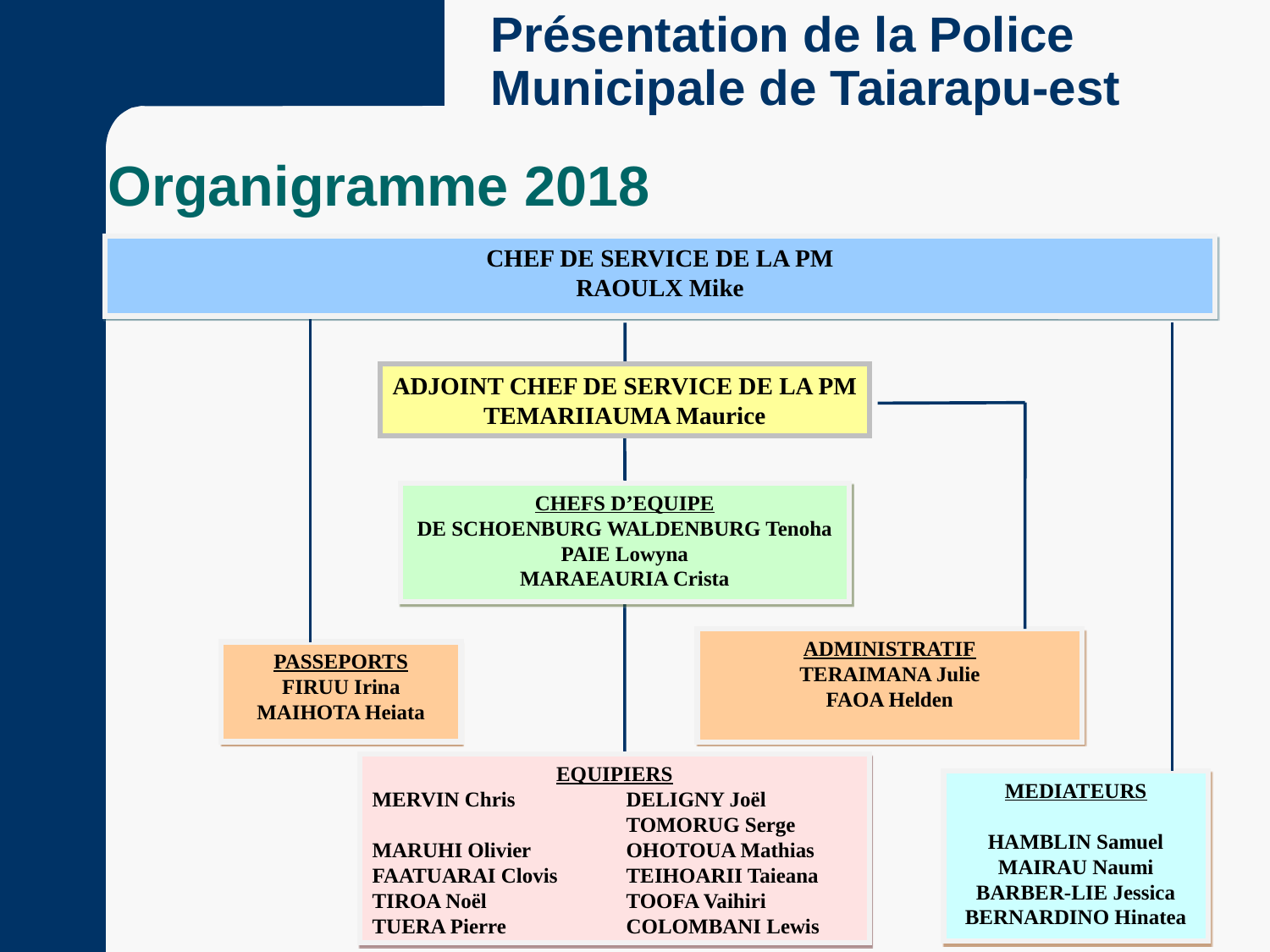

Présentation de la Police Municipale de Taiarapu-est
Organigramme 2018
CHEF DE SERVICE DE LA PM
RAOULX Mike

ADJOINT CHEF DE SERVICE DE LA PM
TEMARIIAUMA Maurice

CHEFS D’EQUIPE
DE SCHOENBURG WALDENBURG Tenoha
PAIE Lowyna
MARAEAURIA Crista

ADMINISTRATIF
TERAIMANA Julie
FAOA Helden
PASSEPORTS
FIRUU Irina
MAIHOTA Heiata

EQUIPIERS
MERVIN Chris	DELIGNY Joël 		TOMORUG Serge
MARUHI Olivier	OHOTOUA Mathias
FAATUARAI Clovis	TEIHOARII Taieana
TIROA Noël		TOOFA Vaihiri
TUERA Pierre	COLOMBANI Lewis
MEDIATEURS

HAMBLIN Samuel
MAIRAU Naumi
BARBER-LIE Jessica
BERNARDINO Hinatea